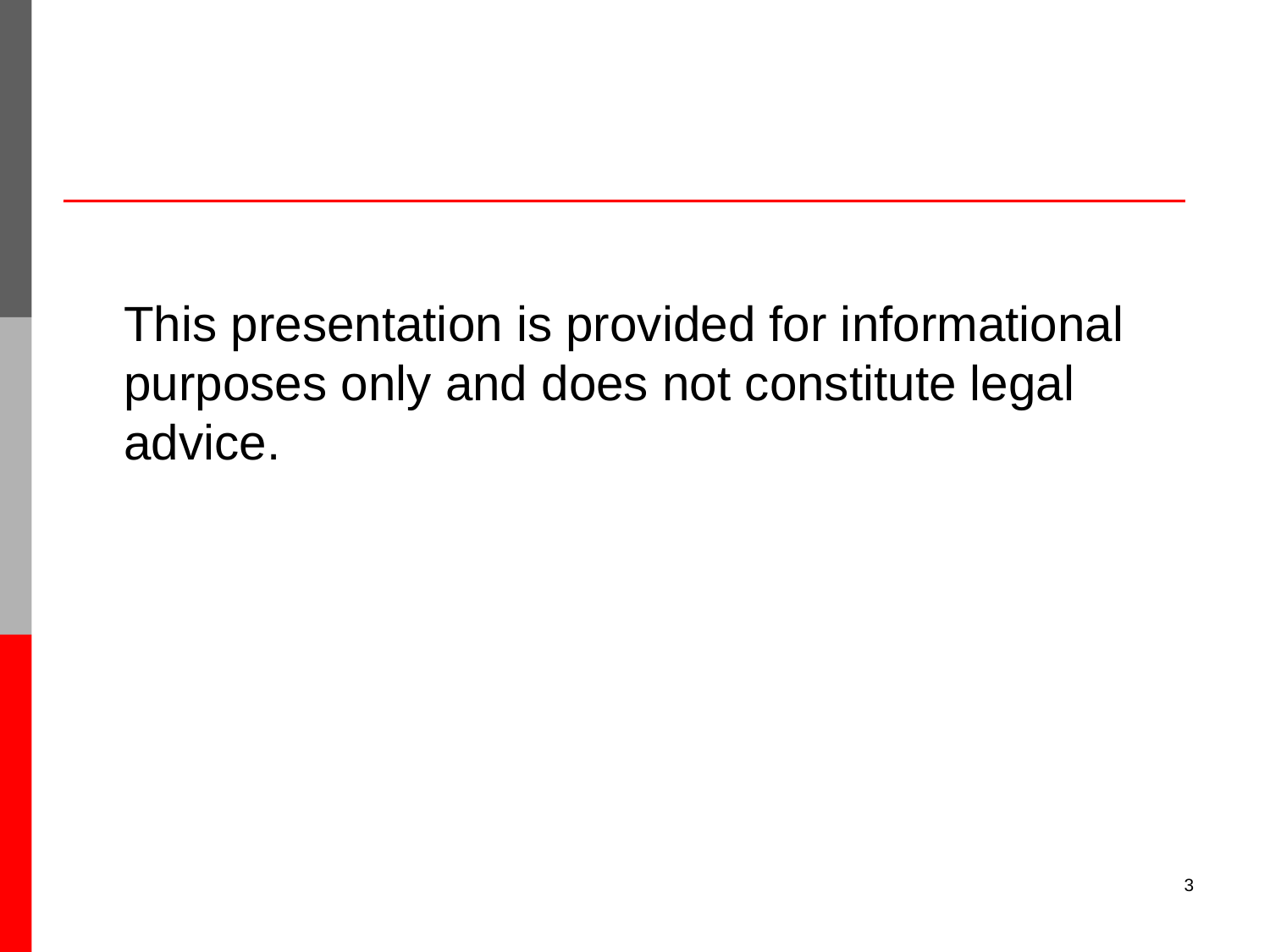

This presentation is provided for informational purposes only and does not constitute legal advice.

3